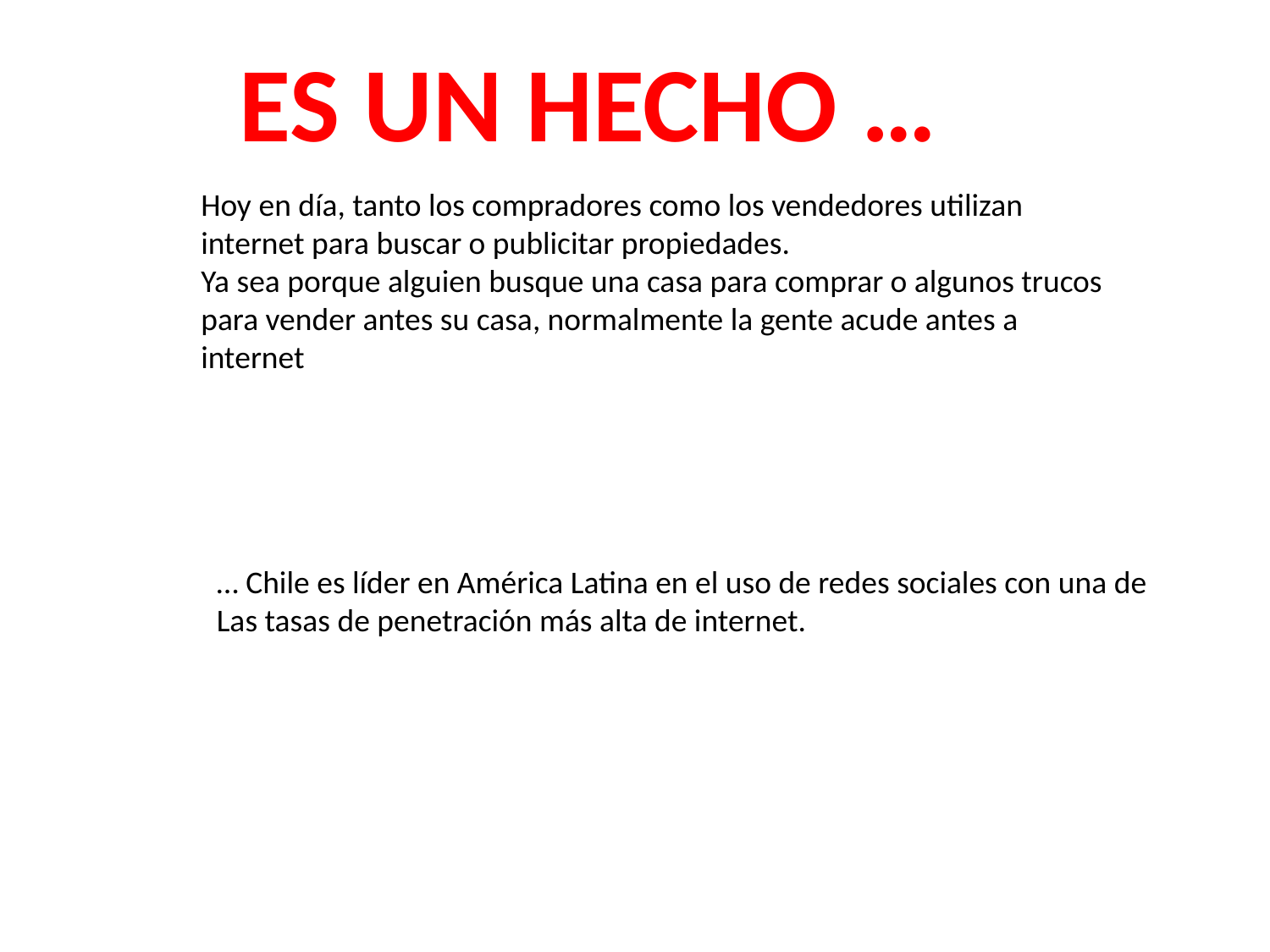

ES UN HECHO …
Hoy en día, tanto los compradores como los vendedores utilizan internet para buscar o publicitar propiedades.
Ya sea porque alguien busque una casa para comprar o algunos trucos para vender antes su casa, normalmente la gente acude antes a internet

… Chile es líder en América Latina en el uso de redes sociales con una de
Las tasas de penetración más alta de internet.